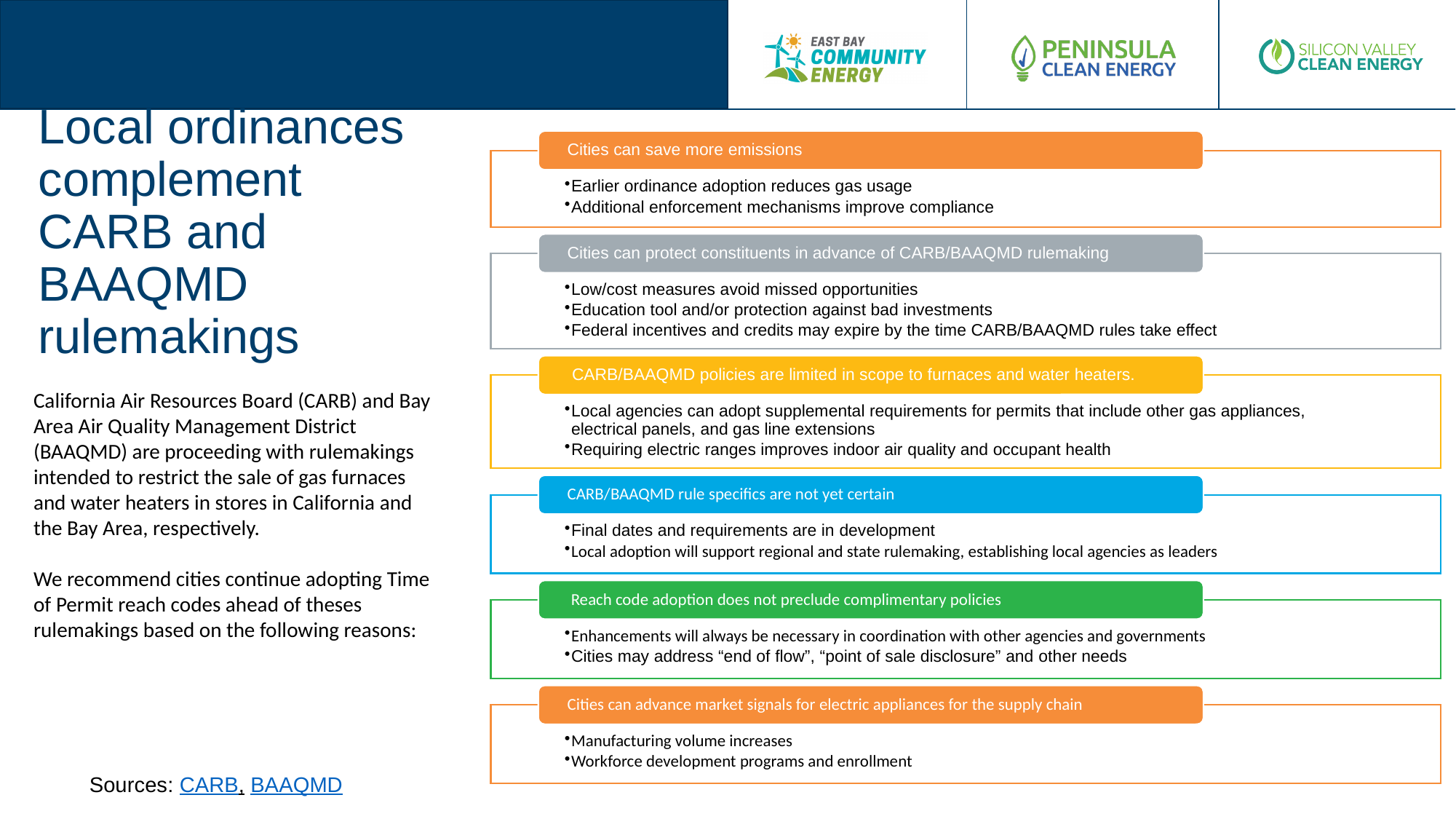

Earlier ordinance adoption reduces gas usage
Additional enforcement mechanisms improve compliance
Cities can save more emissions
Low/cost measures avoid missed opportunities
Education tool and/or protection against bad investments
Federal incentives and credits may expire by the time CARB/BAAQMD rules take effect
Cities can protect constituents in advance of CARB/BAAQMD rulemaking
Local agencies can adopt supplemental requirements for permits that include other gas appliances, electrical panels, and gas line extensions
Requiring electric ranges improves indoor air quality and occupant health
 CARB/BAAQMD policies are limited in scope to furnaces and water heaters.
Final dates and requirements are in development
Local adoption will support regional and state rulemaking, establishing local agencies as leaders
CARB/BAAQMD rule specifics are not yet certain
Enhancements will always be necessary in coordination with other agencies and governments
Cities may address “end of flow”, “point of sale disclosure” and other needs
 Reach code adoption does not preclude complimentary policies
Manufacturing volume increases
Workforce development programs and enrollment
Cities can advance market signals for electric appliances for the supply chain
# Local ordinances complement CARB and BAAQMD rulemakings
California Air Resources Board (CARB) and Bay Area Air Quality Management District (BAAQMD) are proceeding with rulemakings intended to restrict the sale of gas furnaces and water heaters in stores in California and the Bay Area, respectively.

We recommend cities continue adopting Time of Permit reach codes ahead of theses rulemakings based on the following reasons:
Sources: CARB, BAAQMD